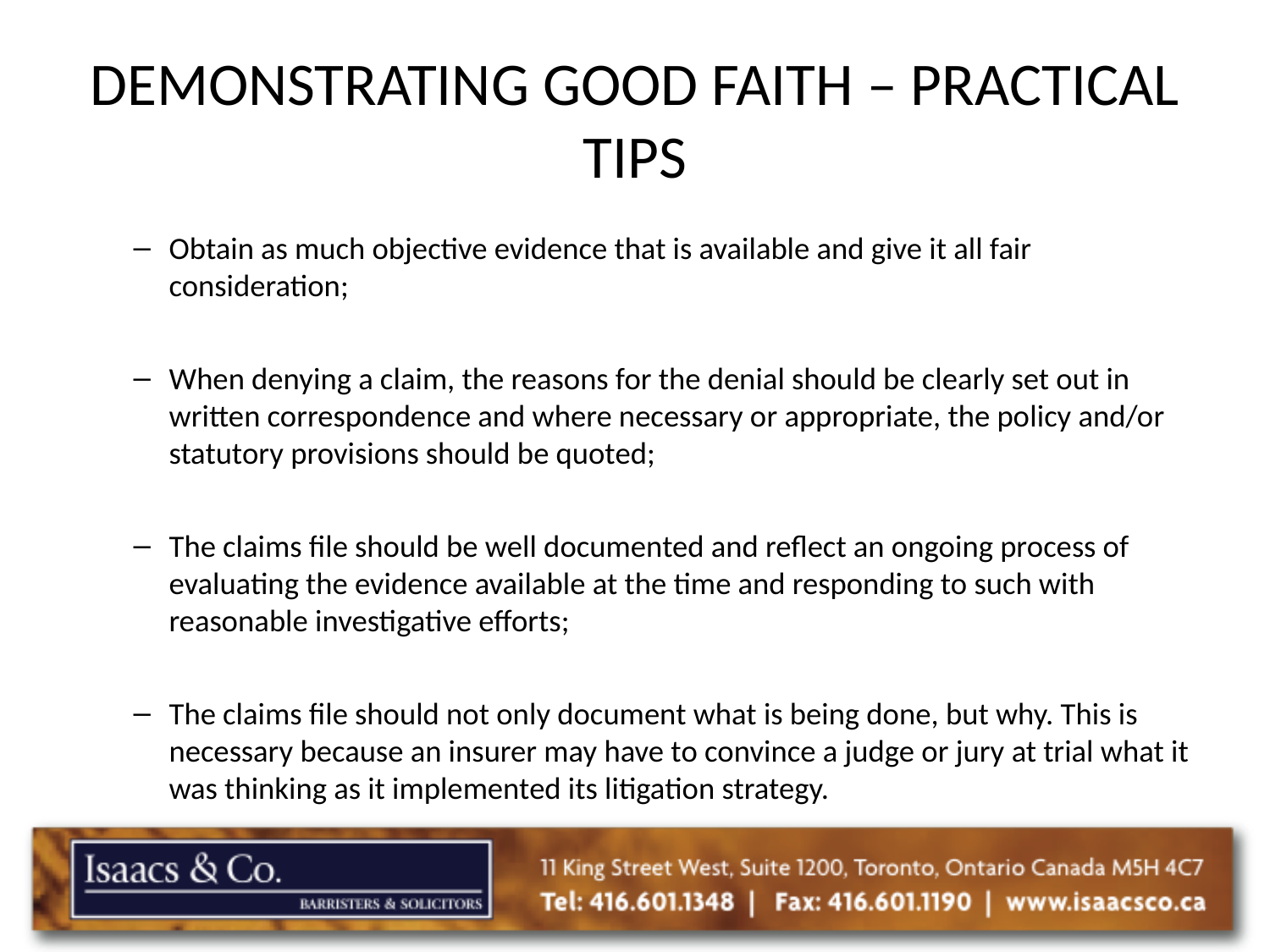

# DEMONSTRATING GOOD FAITH – PRACTICAL TIPS
Obtain as much objective evidence that is available and give it all fair consideration;

When denying a claim, the reasons for the denial should be clearly set out in written correspondence and where necessary or appropriate, the policy and/or statutory provisions should be quoted;

The claims file should be well documented and reflect an ongoing process of evaluating the evidence available at the time and responding to such with reasonable investigative efforts;

The claims file should not only document what is being done, but why. This is necessary because an insurer may have to convince a judge or jury at trial what it was thinking as it implemented its litigation strategy.